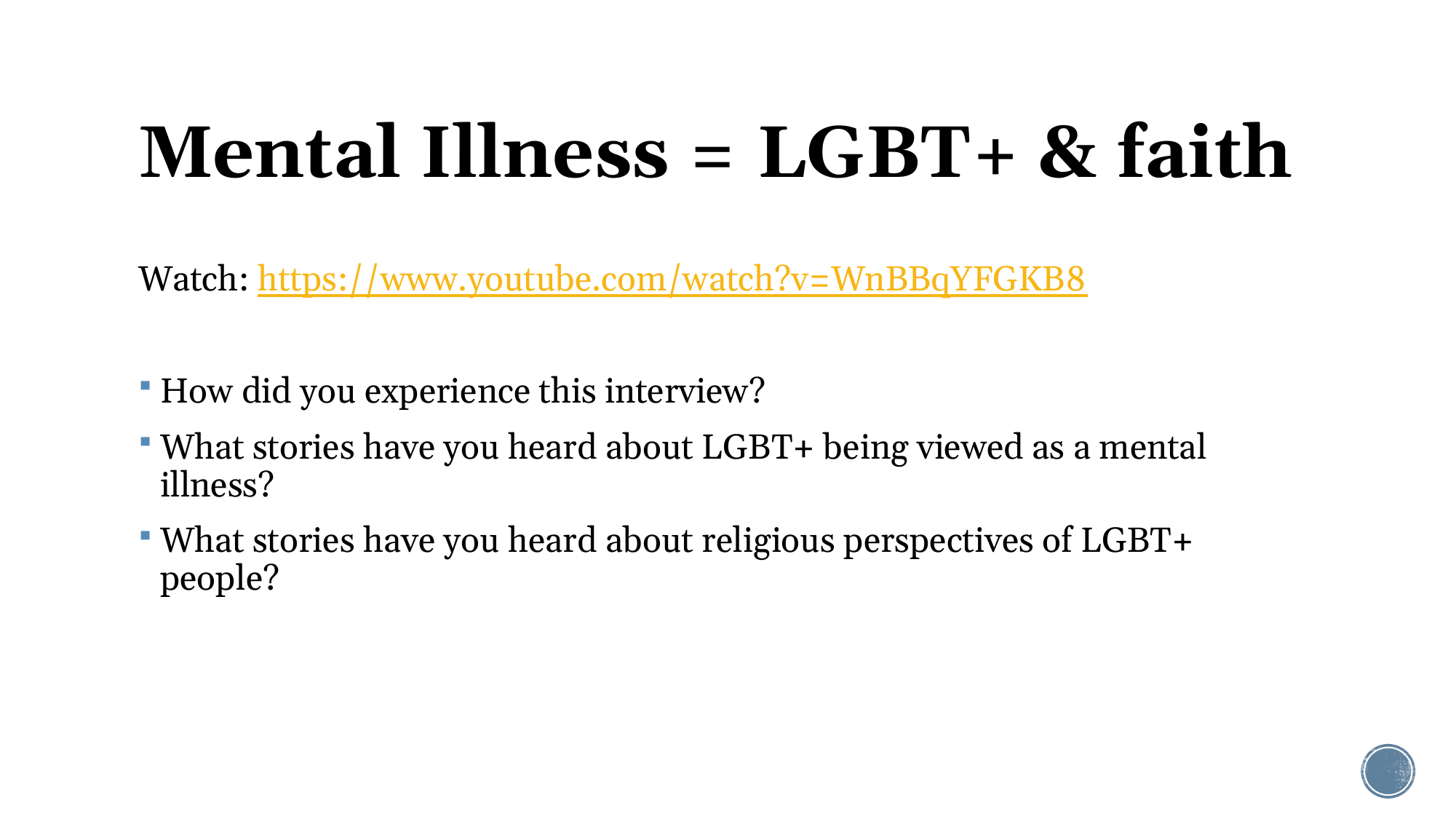

# Mental Illness = LGBT+ & faith
Watch: https://www.youtube.com/watch?v=WnBBqYFGKB8

How did you experience this interview?
What stories have you heard about LGBT+ being viewed as a mental illness?
What stories have you heard about religious perspectives of LGBT+ people?